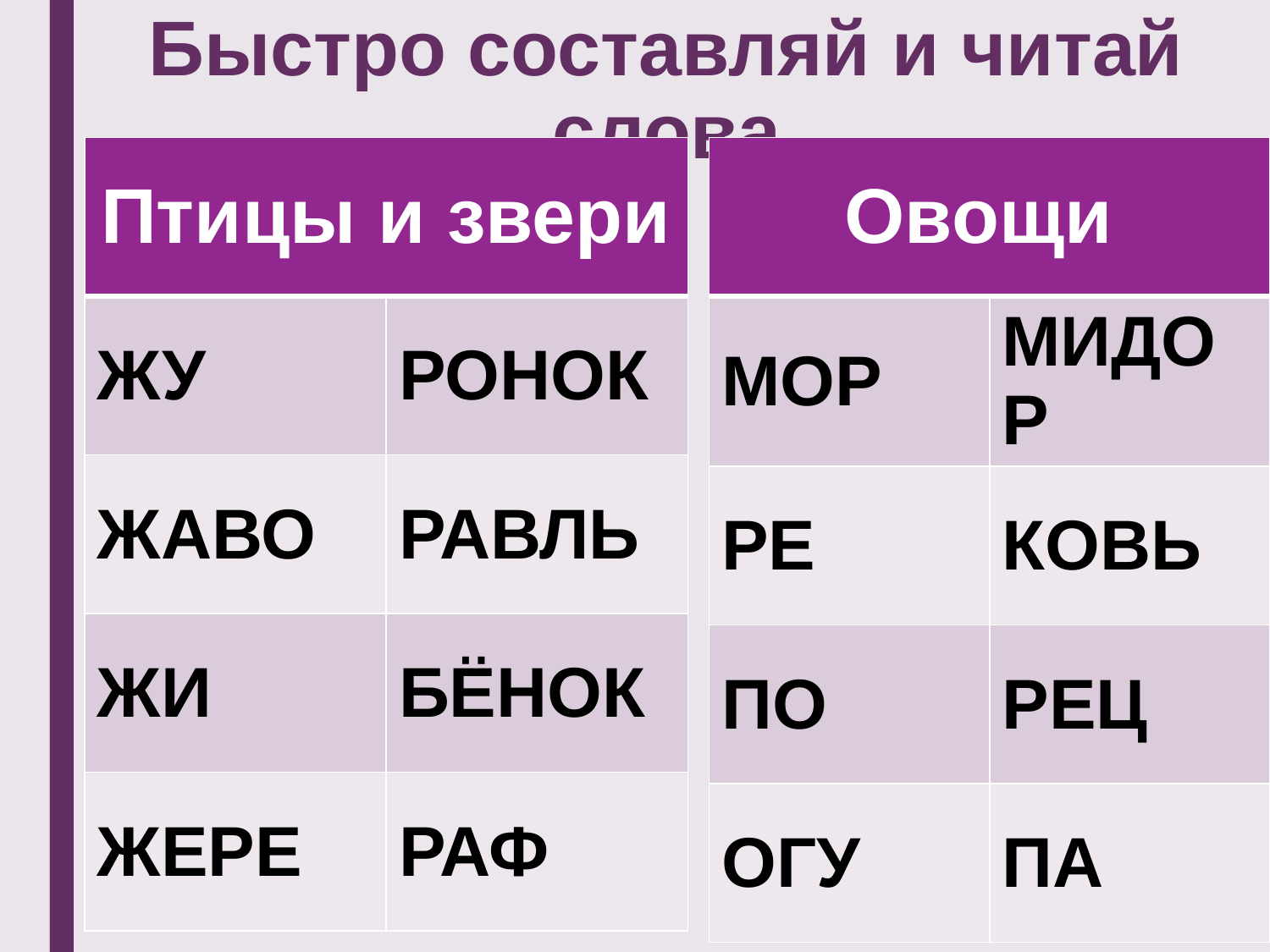

# Быстро составляй и читай слова
| Птицы и звери |  |
| --- | --- |
| ЖУ | РОНОК |
| ЖАВО | РАВЛЬ |
| ЖИ | БЁНОК |
| ЖЕРЕ | РАФ |
| Овощи |  |
| --- | --- |
| МОР | МИДОР |
| РЕ | КОВЬ |
| ПО | РЕЦ |
| ОГУ | ПА |